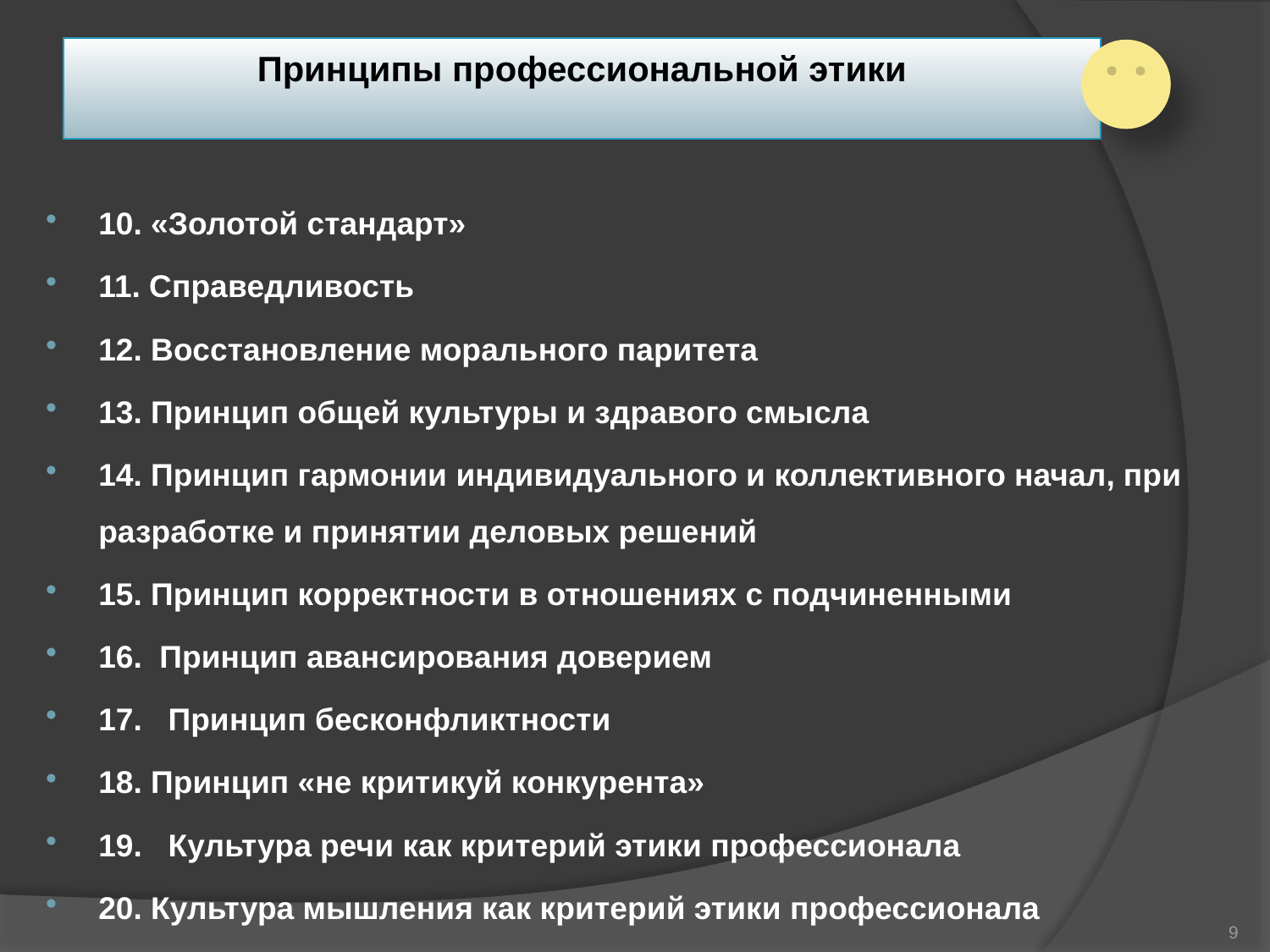

# Принципы профессиональной этики

10. «Золотой стандарт»
11. Справедливость
12. Восстановление морального паритета
13. Принцип общей культуры и здравого смысла
14. Принцип гармонии индивидуального и коллективного начал, при разработке и принятии деловых решений
15. Принцип корректности в отношениях с подчиненными
16.  Принцип авансирования доверием
17.   Принцип бесконфликтности
18. Принцип «не критикуй конкурента»
19.   Культура речи как критерий этики профессионала
20. Культура мышления как критерий этики профессионала
9